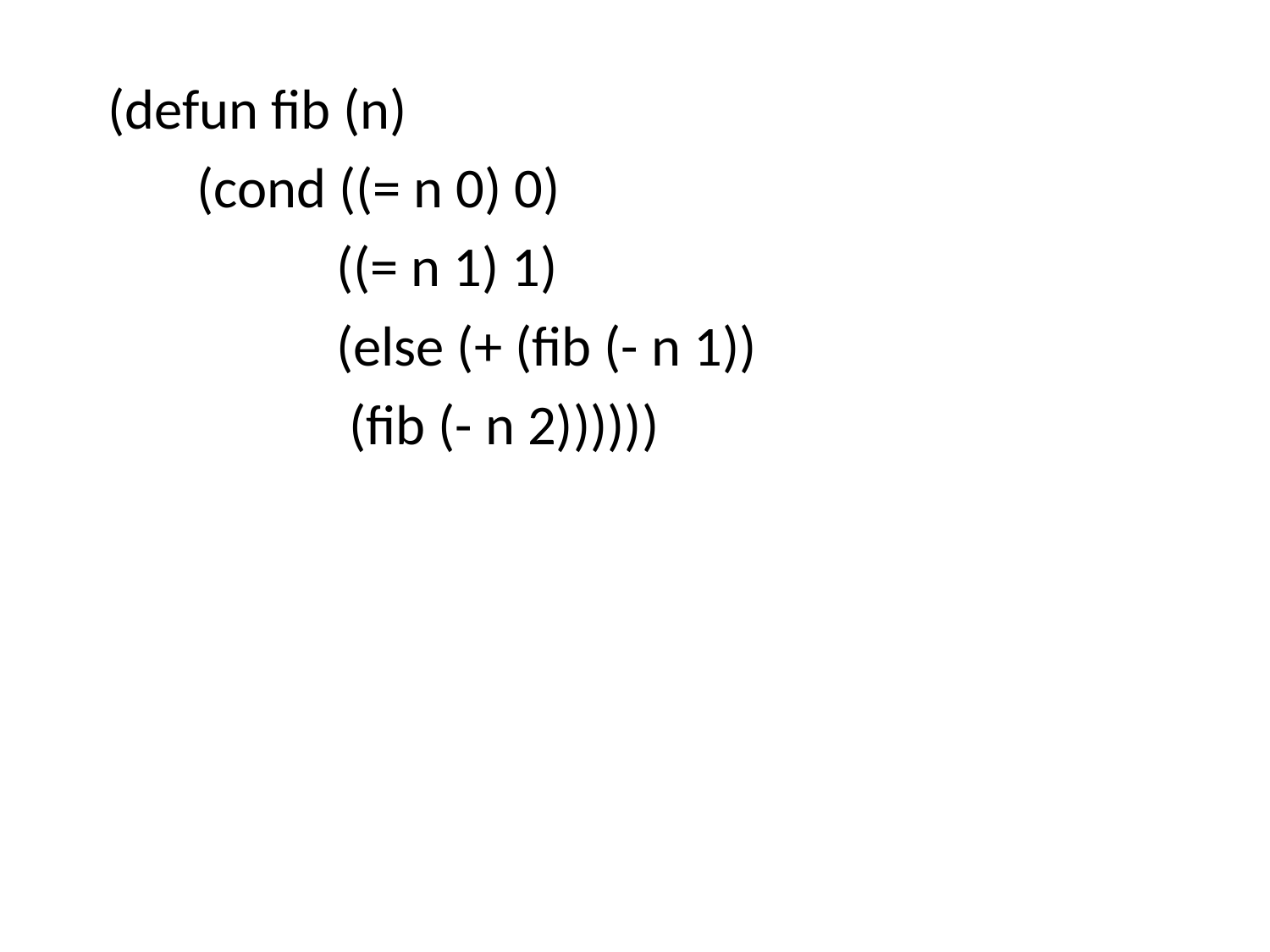

(defun fib (n)
       (cond ((= n 0) 0)
                  ((= n 1) 1)
                  (else (+ (fib (- n 1))
                   (fib (- n 2))))))